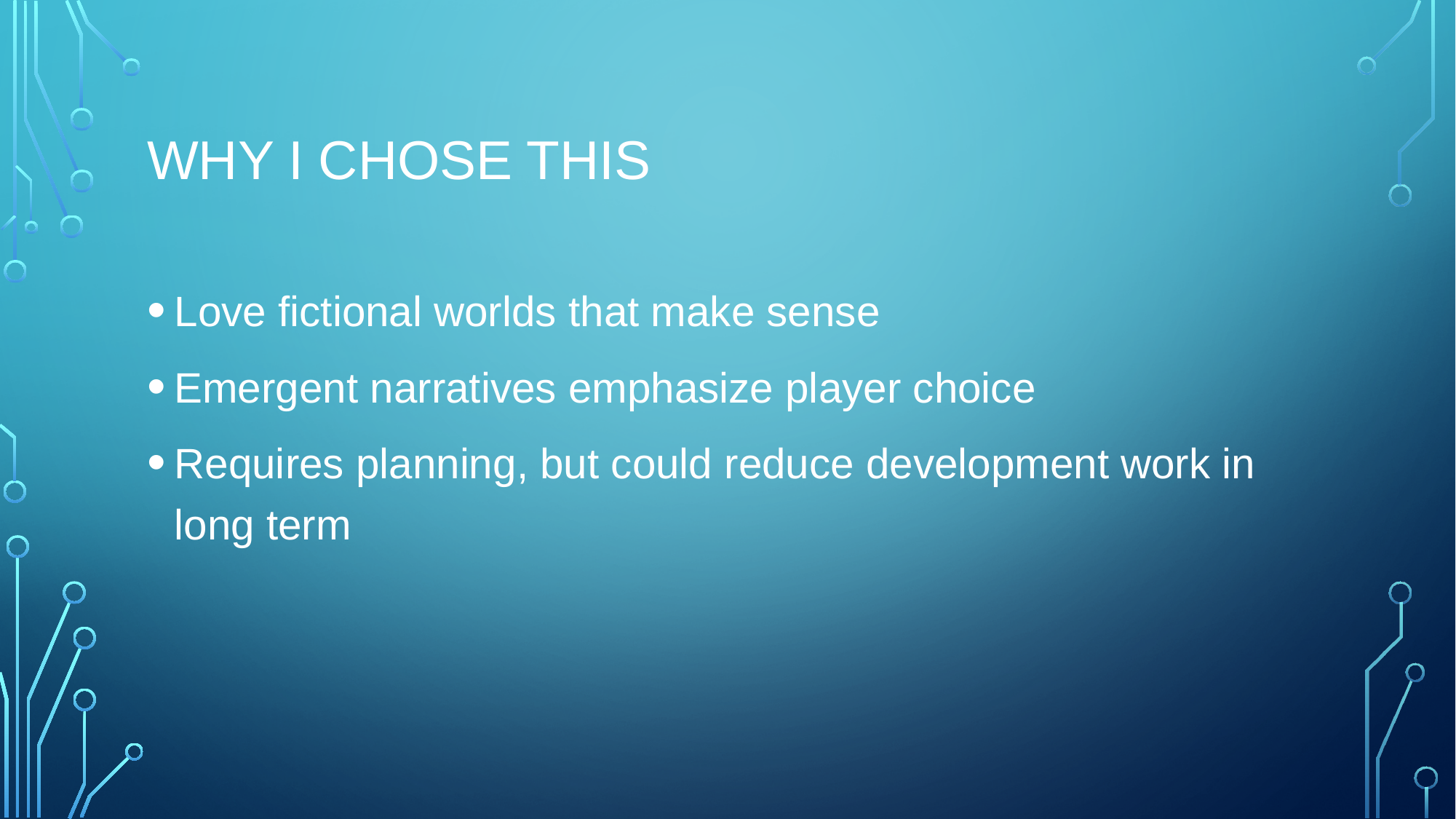

# Why I Chose this
Love fictional worlds that make sense
Emergent narratives emphasize player choice
Requires planning, but could reduce development work in long term